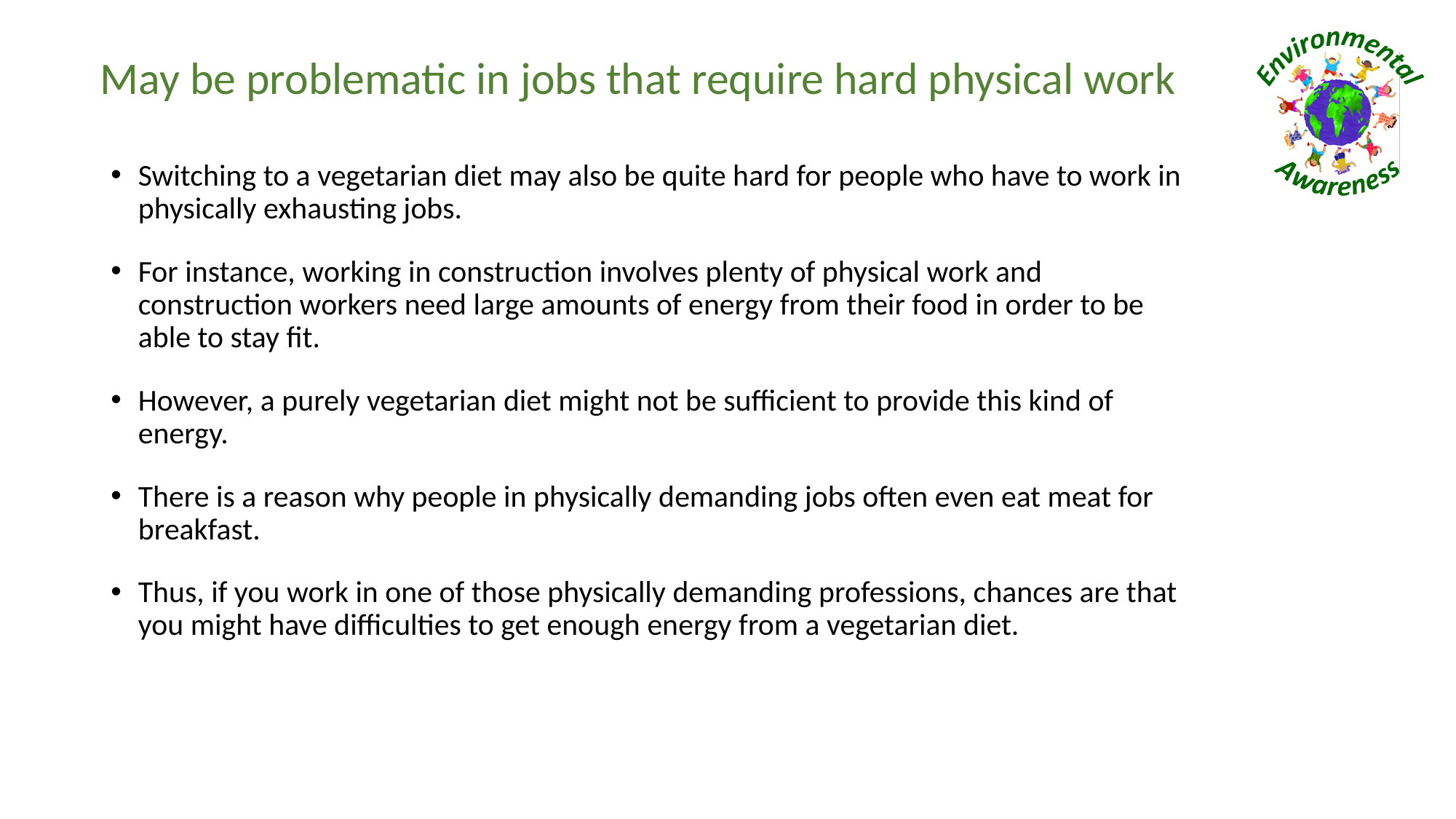

# May be problematic in jobs that require hard physical work
Switching to a vegetarian diet may also be quite hard for people who have to work in physically exhausting jobs.
For instance, working in construction involves plenty of physical work and construction workers need large amounts of energy from their food in order to be able to stay fit.
However, a purely vegetarian diet might not be sufficient to provide this kind of energy.
There is a reason why people in physically demanding jobs often even eat meat for breakfast.
Thus, if you work in one of those physically demanding professions, chances are that you might have difficulties to get enough energy from a vegetarian diet.